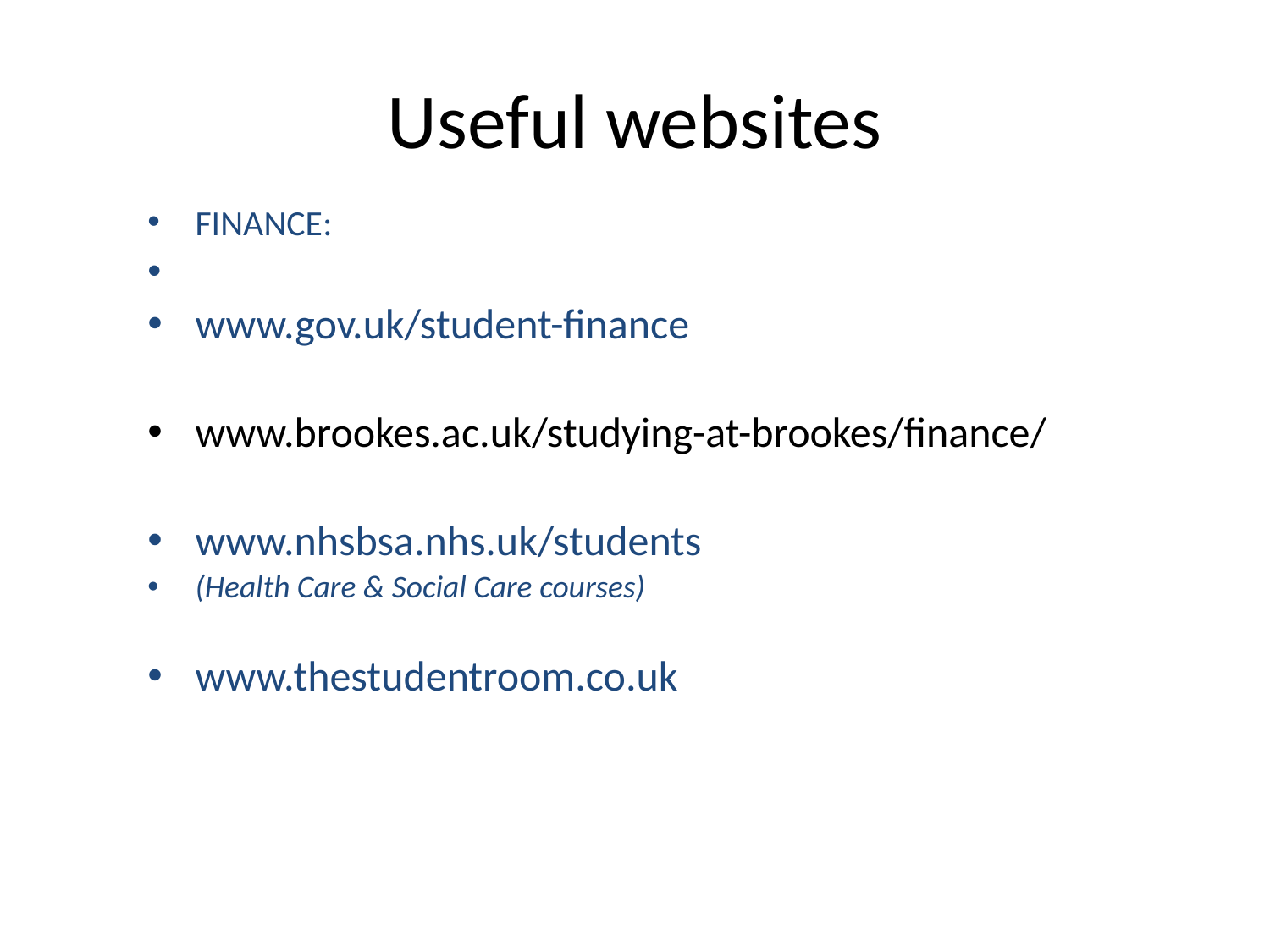

# Useful websites
FINANCE:

www.gov.uk/student-finance

www.brookes.ac.uk/studying-at-brookes/finance/

www.nhsbsa.nhs.uk/students
(Health Care & Social Care courses)

www.thestudentroom.co.uk